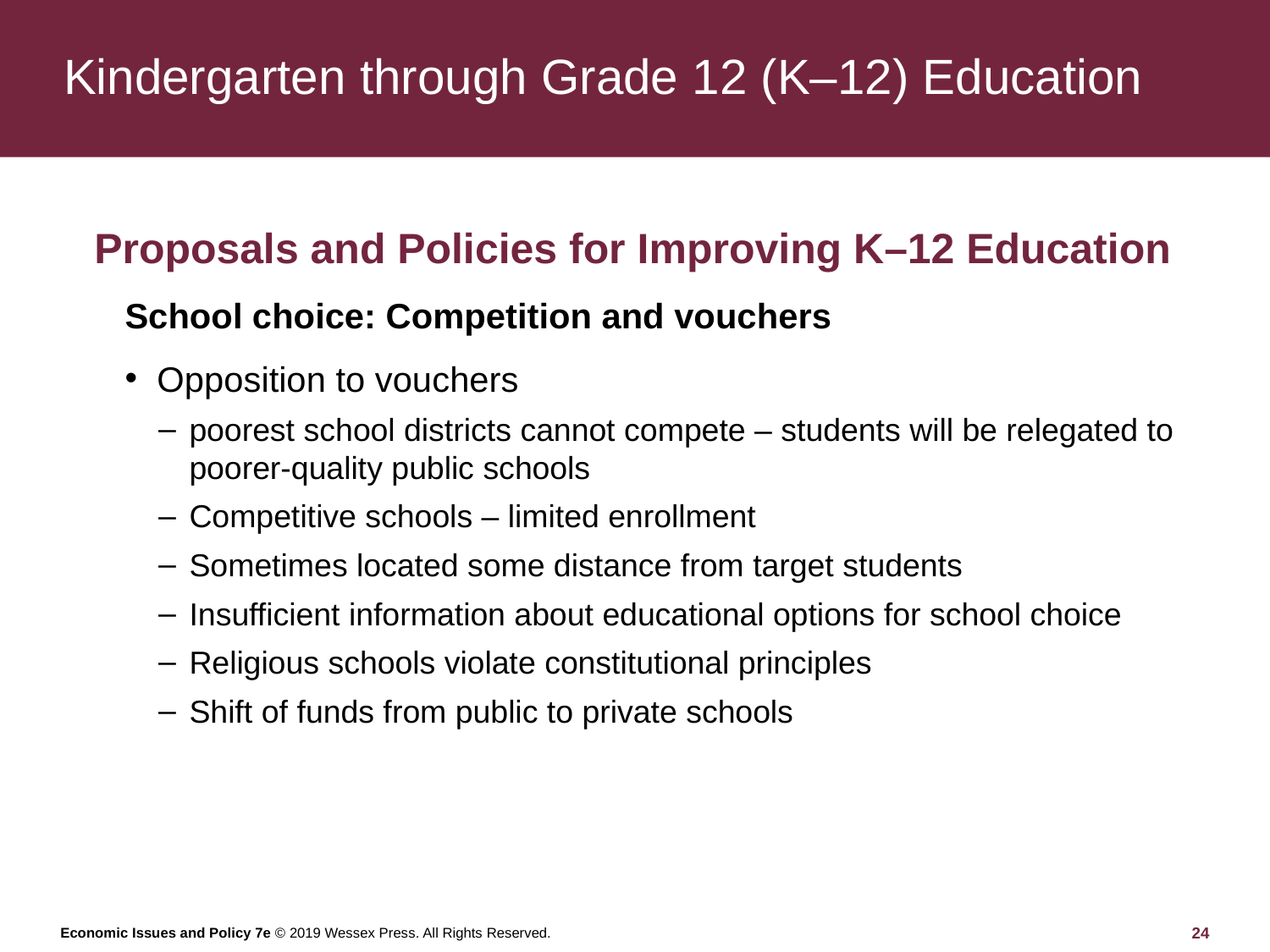

# Kindergarten through Grade 12 (K–12) Education
Proposals and Policies for Improving K–12 Education
School choice: Competition and vouchers
Opposition to vouchers
poorest school districts cannot compete – students will be relegated to poorer-quality public schools
Competitive schools – limited enrollment
Sometimes located some distance from target students
Insufficient information about educational options for school choice
Religious schools violate constitutional principles
Shift of funds from public to private schools